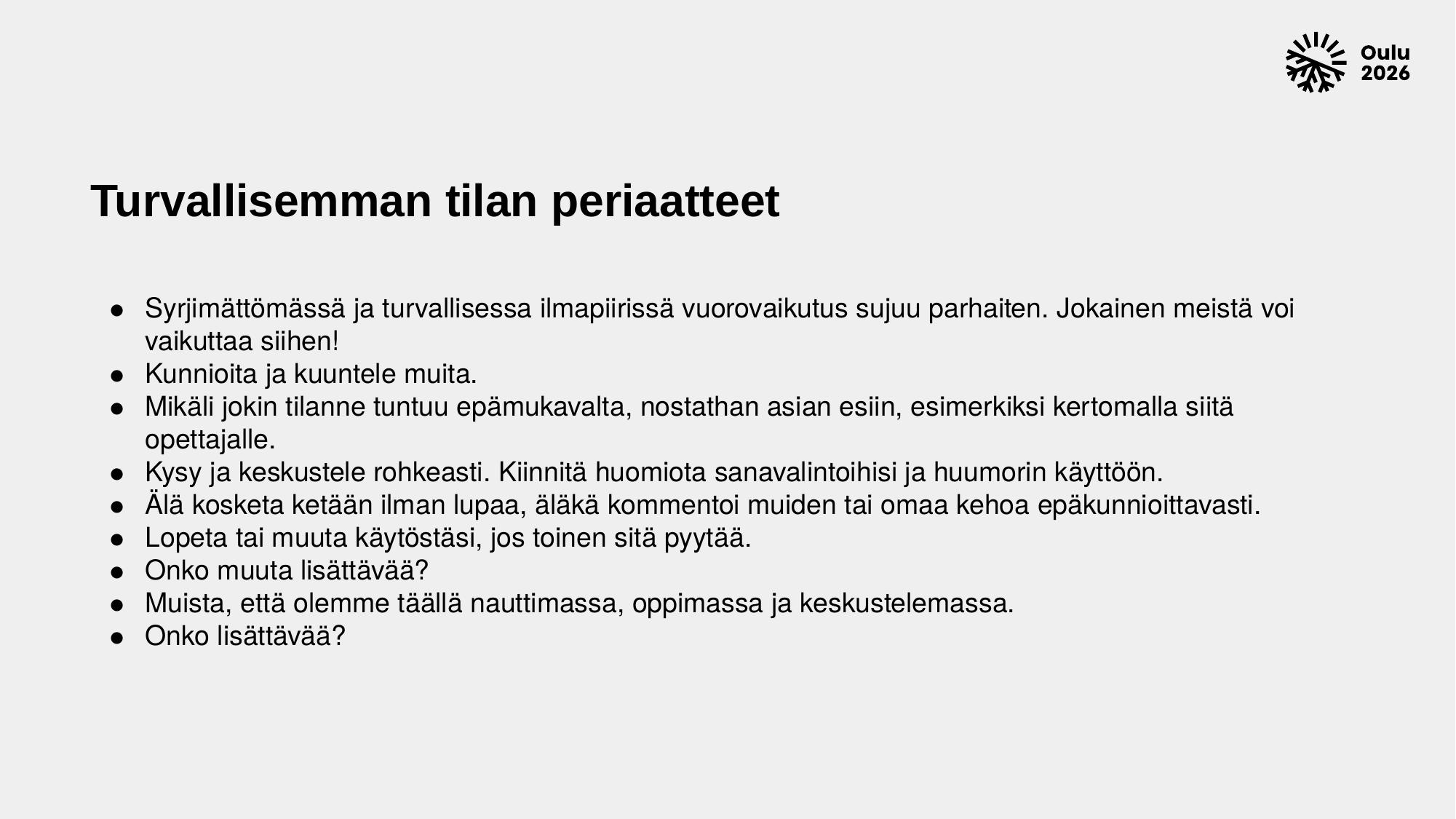

# Turvallisemman tilan periaatteet
Syrjimättömässä ja turvallisessa ilmapiirissä vuorovaikutus sujuu parhaiten. Jokainen meistä voi vaikuttaa siihen!
Kunnioita ja kuuntele muita.
Mikäli jokin tilanne tuntuu epämukavalta, nostathan asian esiin, esimerkiksi kertomalla siitä opettajalle.
Kysy ja keskustele rohkeasti. Kiinnitä huomiota sanavalintoihisi ja huumorin käyttöön.
Älä kosketa ketään ilman lupaa, äläkä kommentoi muiden tai omaa kehoa epäkunnioittavasti.
Lopeta tai muuta käytöstäsi, jos toinen sitä pyytää.
Onko muuta lisättävää?
Muista, että olemme täällä nauttimassa, oppimassa ja keskustelemassa.
Onko lisättävää?